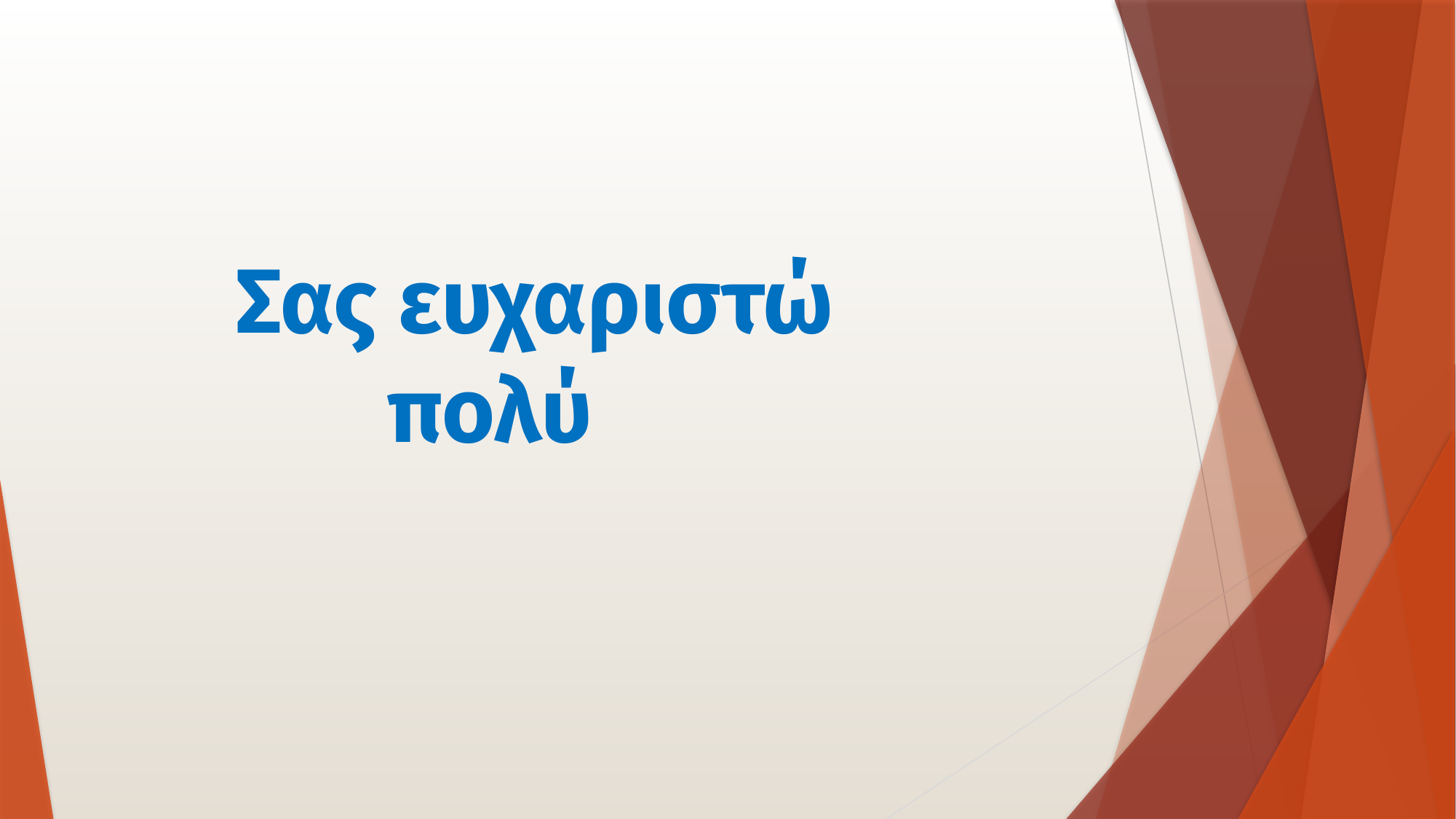

# Σας ευχαριστώ           πολύ